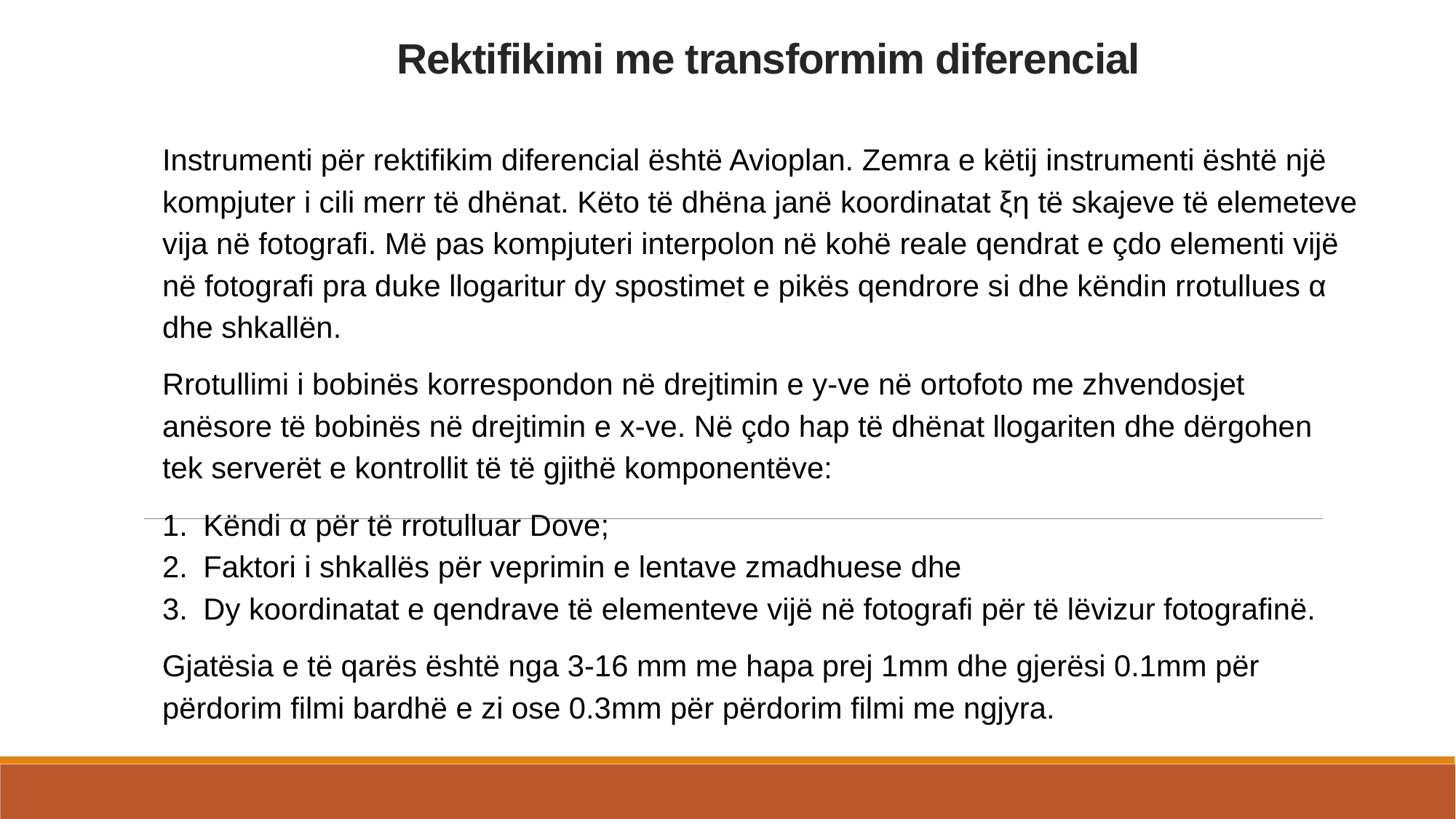

# Rektifikimi me transformim diferencial
Instrumenti për rektifikim diferencial është Avioplan. Zemra e këtij instrumenti është një kompjuter i cili merr të dhënat. Këto të dhëna janë koordinatat ξη të skajeve të elemeteve vija në fotografi. Më pas kompjuteri interpolon në kohë reale qendrat e çdo elementi vijë në fotografi pra duke llogaritur dy spostimet e pikës qendrore si dhe këndin rrotullues α dhe shkallën.
Rrotullimi i bobinës korrespondon në drejtimin e y-ve në ortofoto me zhvendosjet anësore të bobinës në drejtimin e x-ve. Në çdo hap të dhënat llogariten dhe dërgohen tek serverët e kontrollit të të gjithë komponentëve:
Këndi α për të rrotulluar Dove;
Faktori i shkallës për veprimin e lentave zmadhuese dhe
Dy koordinatat e qendrave të elementeve vijë në fotografi për të lëvizur fotografinë.
Gjatësia e të qarës është nga 3-16 mm me hapa prej 1mm dhe gjerësi 0.1mm për përdorim filmi bardhë e zi ose 0.3mm për përdorim filmi me ngjyra.